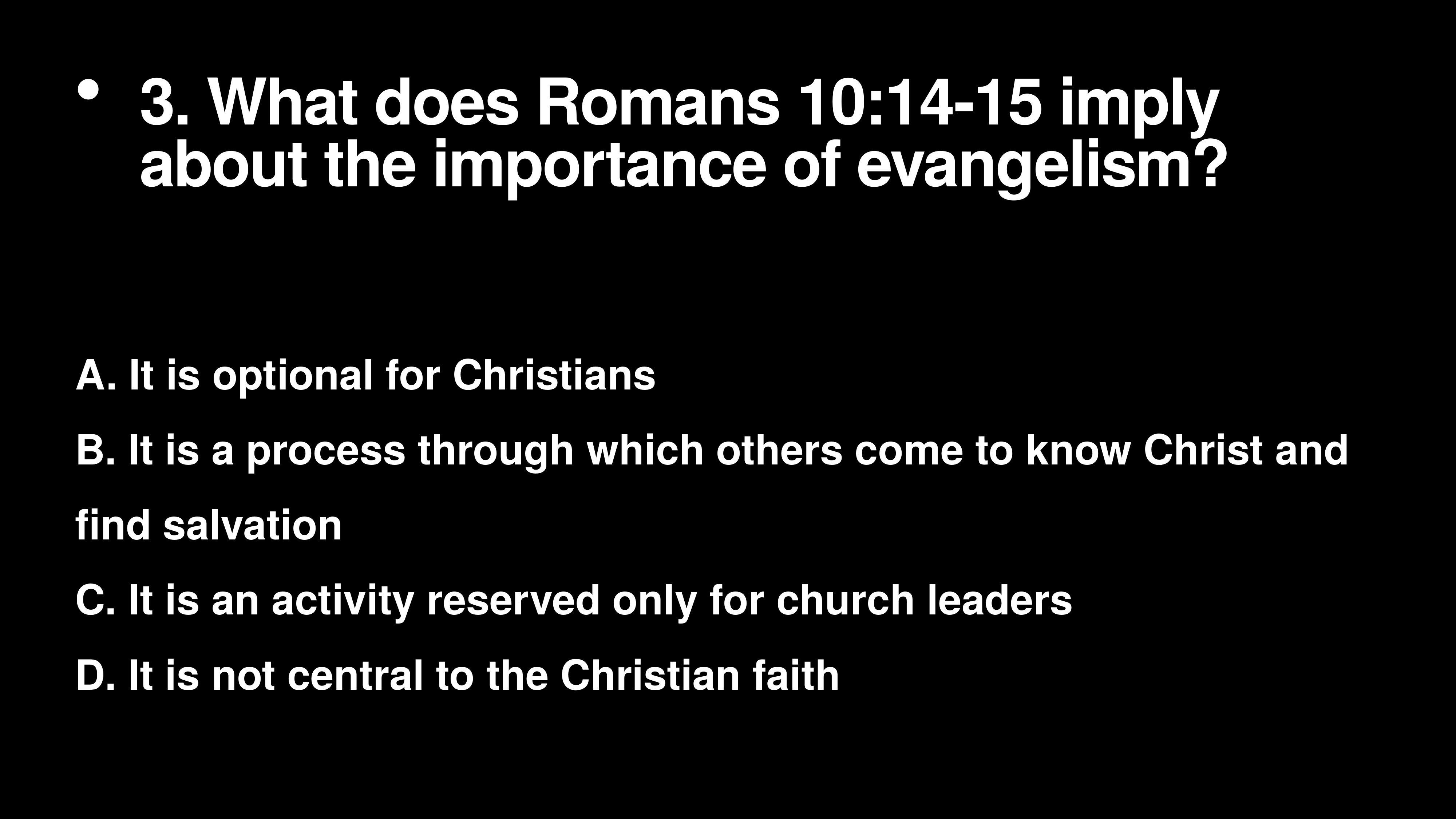

3. What does Romans 10:14-15 imply about the importance of evangelism?

A. It is optional for Christians
B. It is a process through which others come to know Christ and find salvation
C. It is an activity reserved only for church leaders
D. It is not central to the Christian faith